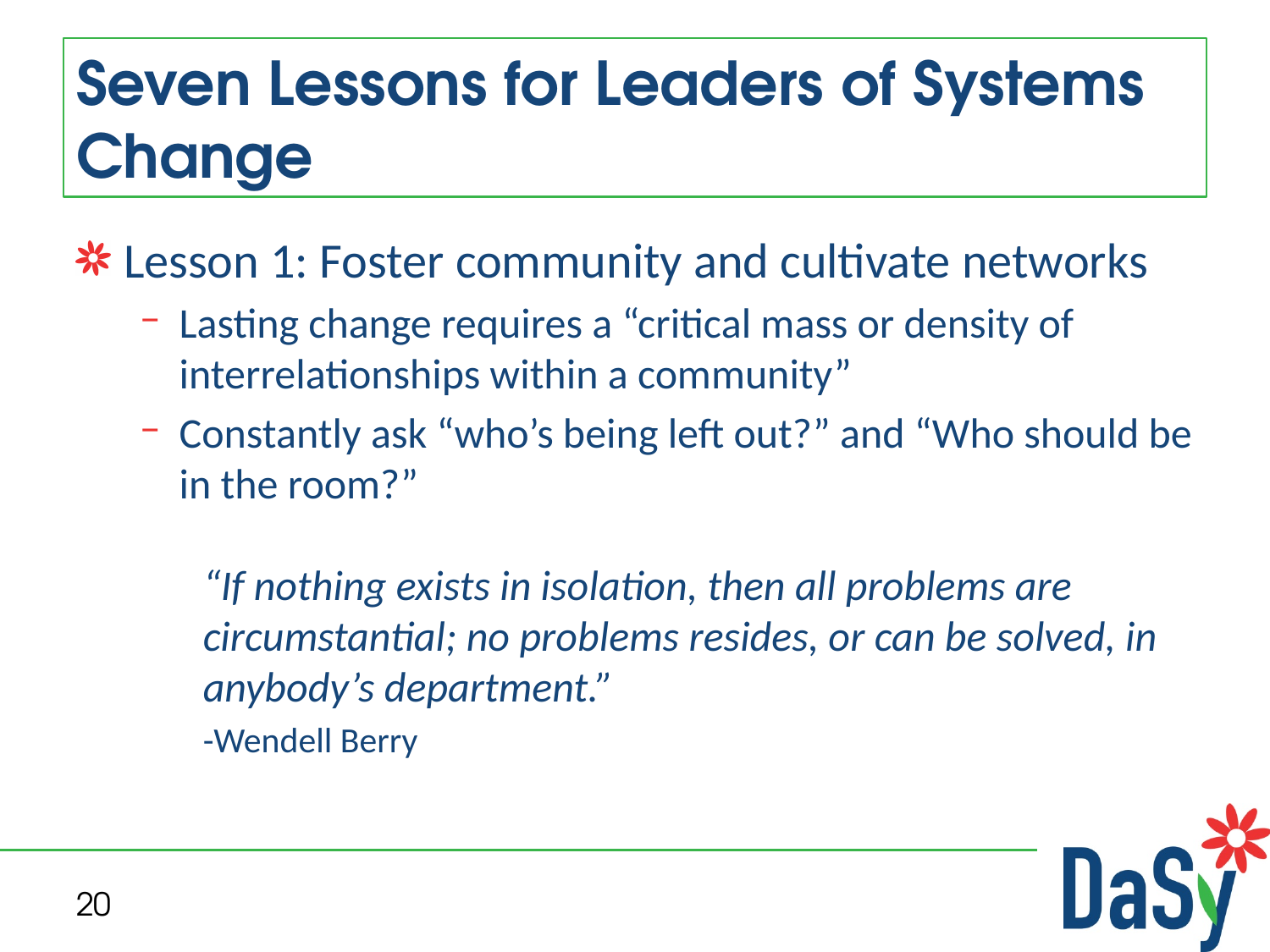

# Seven Lessons for Leaders of Systems Change
Lesson 1: Foster community and cultivate networks
Lasting change requires a “critical mass or density of interrelationships within a community”
Constantly ask “who’s being left out?” and “Who should be in the room?”
“If nothing exists in isolation, then all problems are circumstantial; no problems resides, or can be solved, in anybody’s department.”
-Wendell Berry
20